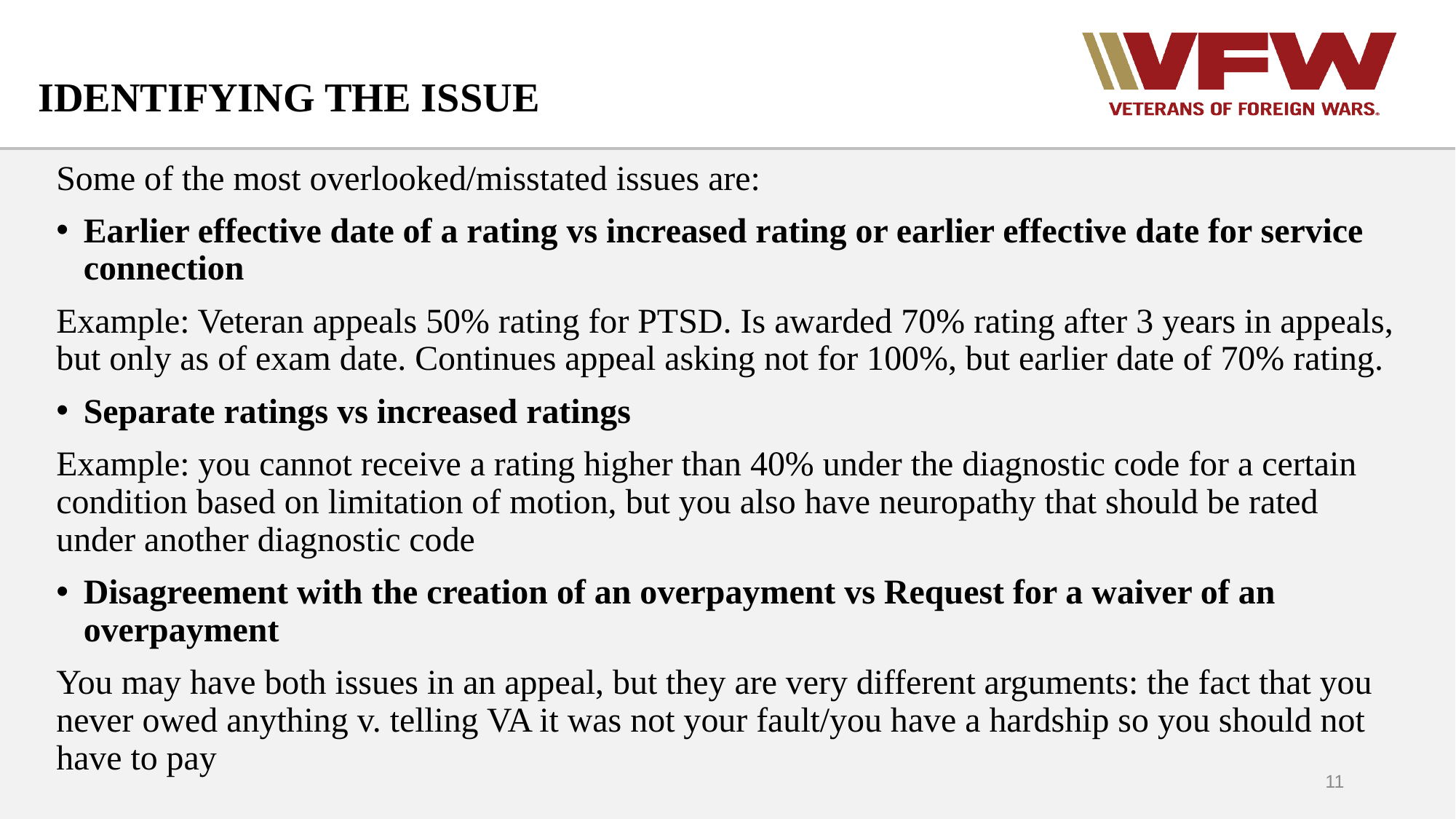

# IDENTIFYING THE ISSUE
Some of the most overlooked/misstated issues are:

Earlier effective date of a rating vs increased rating or earlier effective date for service connection
Example: Veteran appeals 50% rating for PTSD. Is awarded 70% rating after 3 years in appeals, but only as of exam date. Continues appeal asking not for 100%, but earlier date of 70% rating.
Separate ratings vs increased ratings
Example: you cannot receive a rating higher than 40% under the diagnostic code for a certain condition based on limitation of motion, but you also have neuropathy that should be rated under another diagnostic code
Disagreement with the creation of an overpayment vs Request for a waiver of an overpayment
You may have both issues in an appeal, but they are very different arguments: the fact that you never owed anything v. telling VA it was not your fault/you have a hardship so you should not have to pay

11